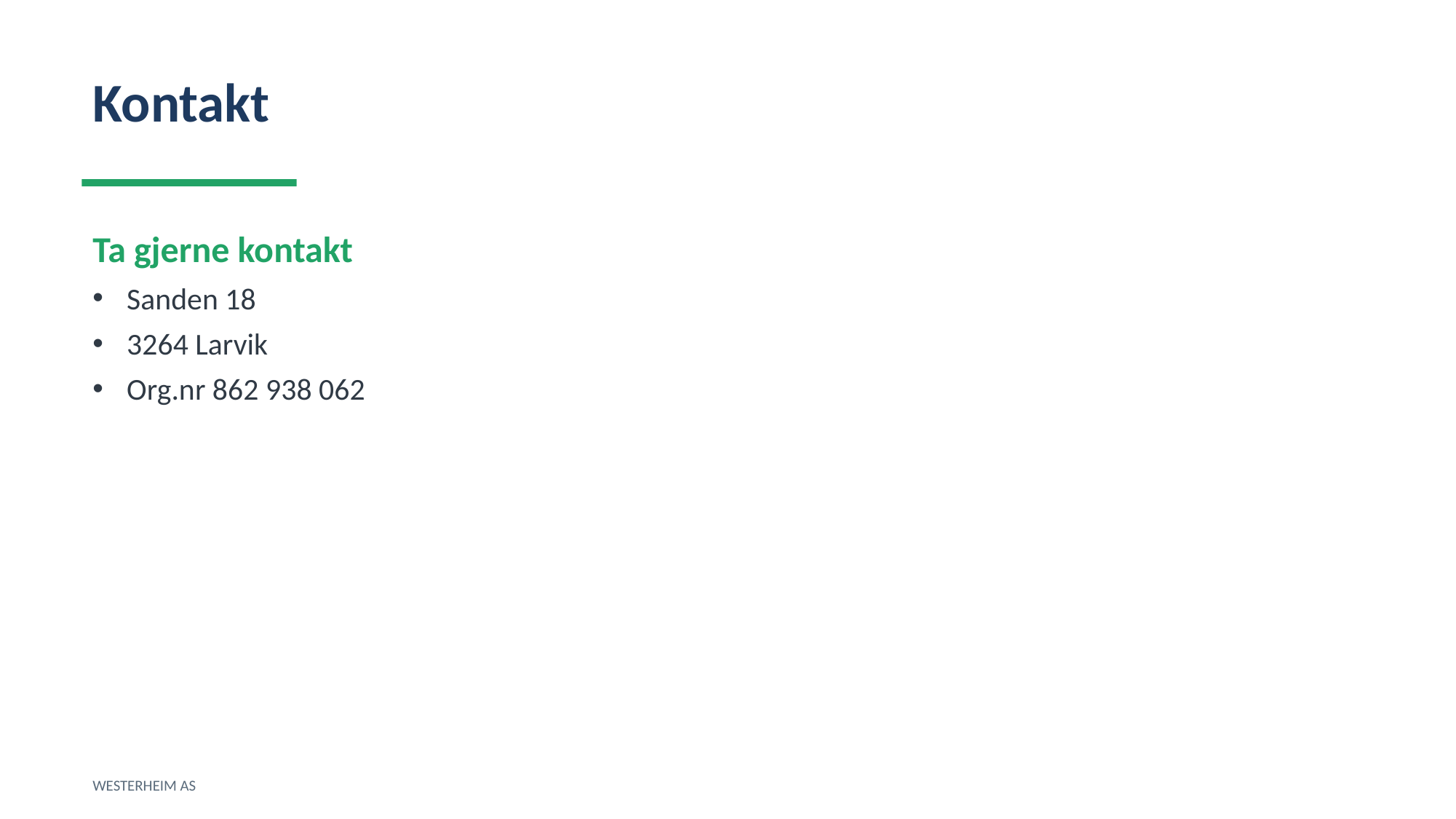

Kontakt

Ta gjerne kontakt
Sanden 18
3264 Larvik
Org.nr 862 938 062
WESTERHEIM AS